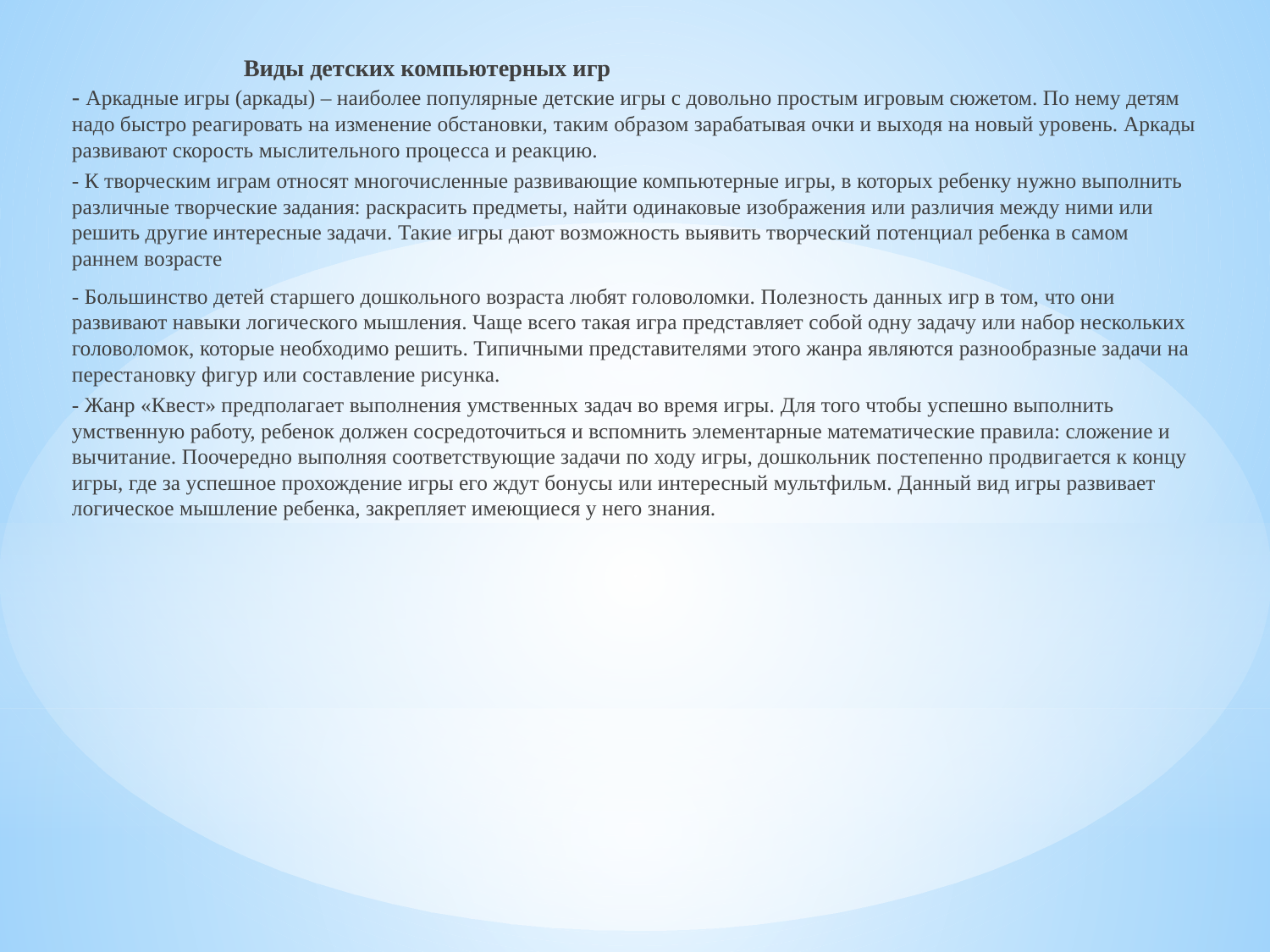

Виды детских компьютерных игр
- Аркадные игры (аркады) – наиболее популярные детские игры с довольно простым игровым сюжетом. По нему детям надо быстро реагировать на изменение обстановки, таким образом зарабатывая очки и выходя на новый уровень. Аркады развивают скорость мыслительного процесса и реакцию.
- К творческим играм относят многочисленные развивающие компьютерные игры, в которых ребенку нужно выполнить различные творческие задания: раскрасить предметы, найти одинаковые изображения или различия между ними или решить другие интересные задачи. Такие игры дают возможность выявить творческий потенциал ребенка в самом раннем возрасте

- Большинство детей старшего дошкольного возраста любят головоломки. Полезность данных игр в том, что они развивают навыки логического мышления. Чаще всего такая игра представляет собой одну задачу или набор нескольких головоломок, которые необходимо решить. Типичными представителями этого жанра являются разнообразные задачи на перестановку фигур или составление рисунка.
- Жанр «Квест» предполагает выполнения умственных задач во время игры. Для того чтобы успешно выполнить умственную работу, ребенок должен сосредоточиться и вспомнить элементарные математические правила: сложение и вычитание. Поочередно выполняя соответствующие задачи по ходу игры, дошкольник постепенно продвигается к концу игры, где за успешное прохождение игры его ждут бонусы или интересный мультфильм. Данный вид игры развивает логическое мышление ребенка, закрепляет имеющиеся у него знания.